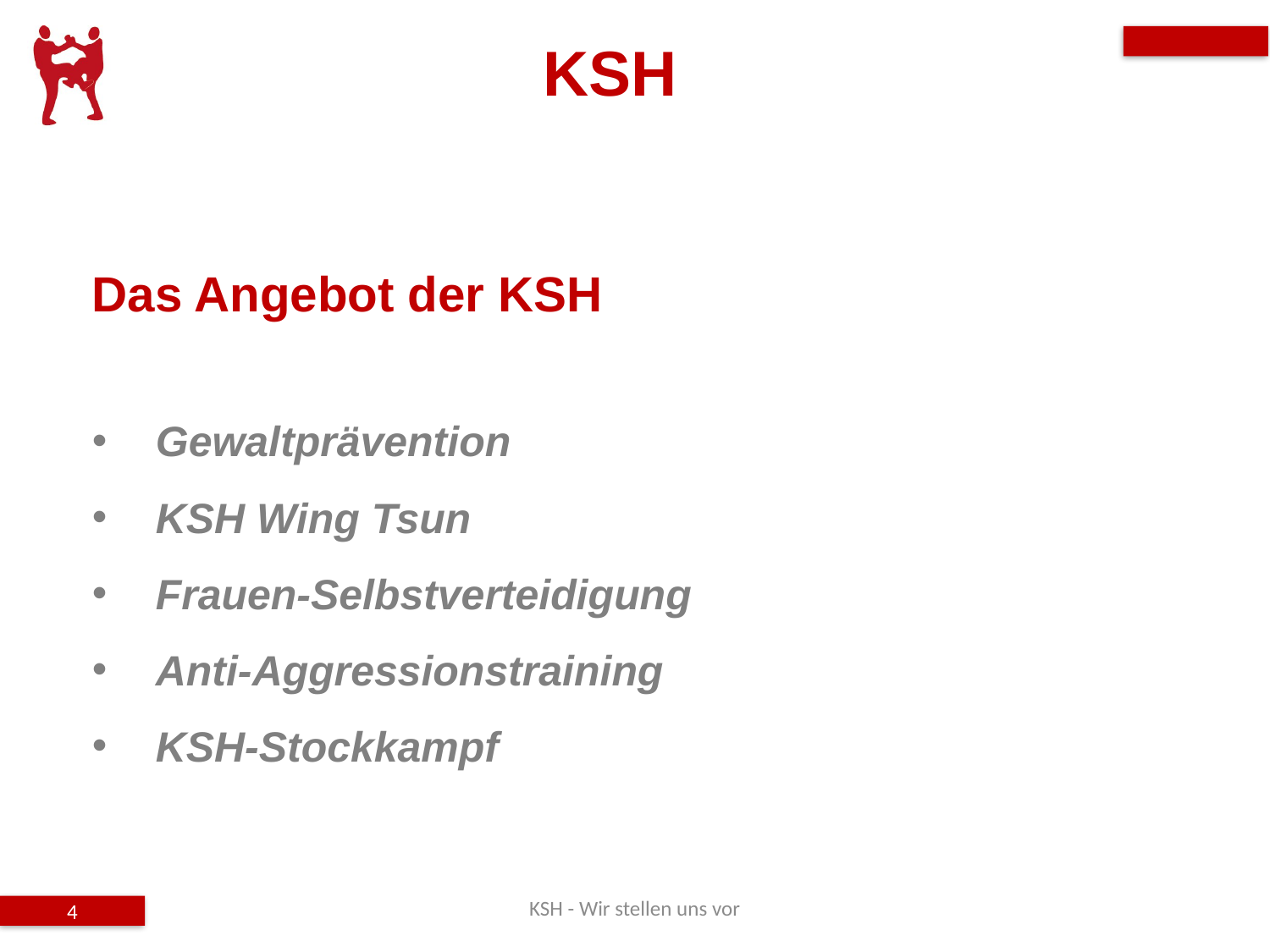

KSH
Das Angebot der KSH

Gewaltprävention
KSH Wing Tsun
Frauen-Selbstverteidigung
Anti-Aggressionstraining
KSH-Stockkampf

KSH - Wir stellen uns vor
4